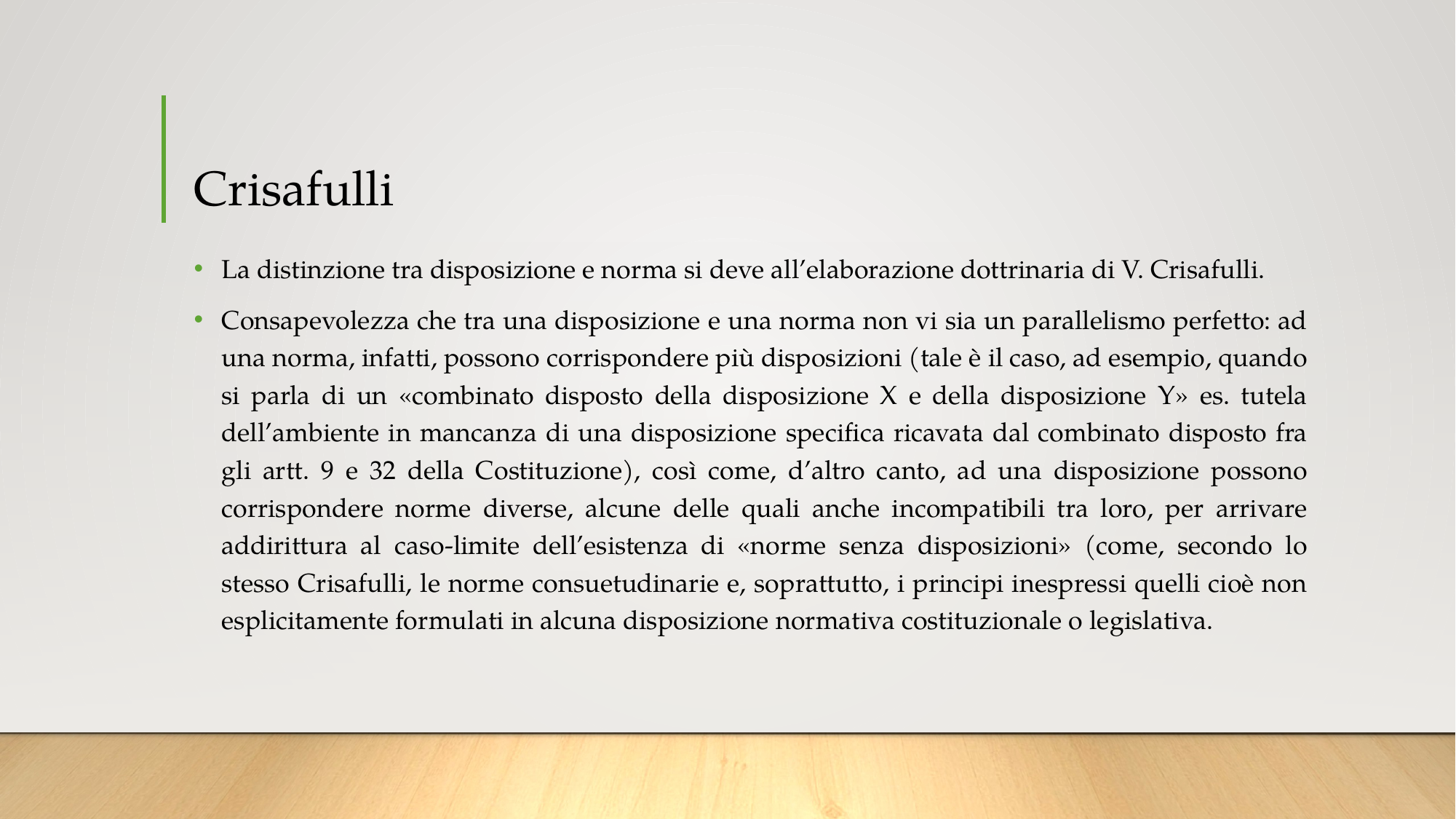

# Crisafulli
La distinzione tra disposizione e norma si deve all’elaborazione dottrinaria di V. Crisafulli.
Consapevolezza che tra una disposizione e una norma non vi sia un parallelismo perfetto: ad una norma, infatti, possono corrispondere più disposizioni (tale è il caso, ad esempio, quando si parla di un «combinato disposto della disposizione X e della disposizione Y» es. tutela dell’ambiente in mancanza di una disposizione specifica ricavata dal combinato disposto fra gli artt. 9 e 32 della Costituzione), così come, d’altro canto, ad una disposizione possono corrispondere norme diverse, alcune delle quali anche incompatibili tra loro, per arrivare addirittura al caso-limite dell’esistenza di «norme senza disposizioni» (come, secondo lo stesso Crisafulli, le norme consuetudinarie e, soprattutto, i principi inespressi quelli cioè non esplicitamente formulati in alcuna disposizione normativa costituzionale o legislativa.